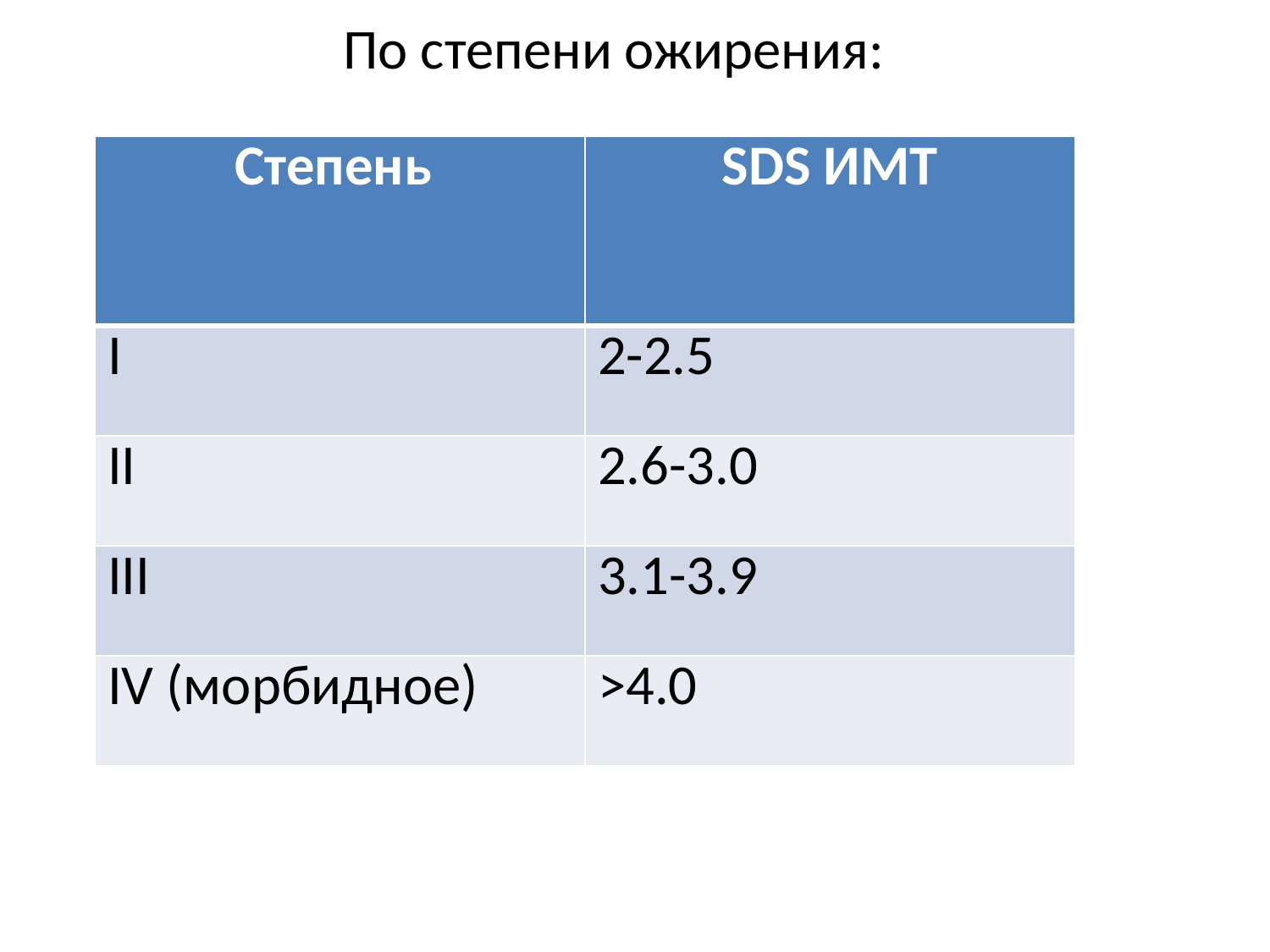

По степени ожирения:
| Степень | SDS ИМТ |
| --- | --- |
| I | 2-2.5 |
| II | 2.6-3.0 |
| III | 3.1-3.9 |
| IV (морбидное) | >4.0 |